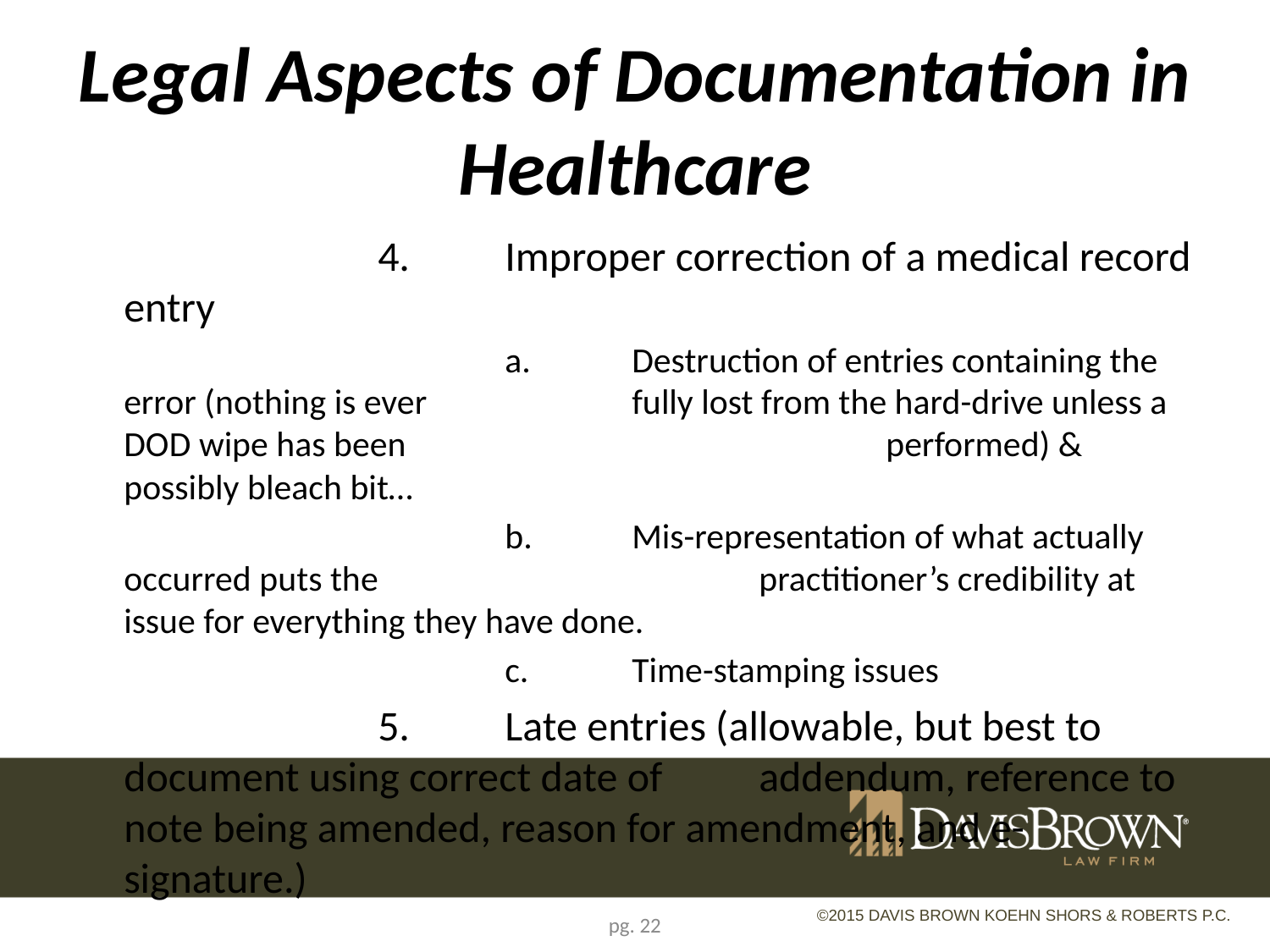

# Legal Aspects of Documentation in Healthcare
			4.	Improper correction of a medical record entry
				a.	Destruction of entries containing the error (nothing is ever 		fully lost from the hard-drive unless a DOD wipe has been 				performed) & possibly bleach bit…
				b.	Mis-representation of what actually occurred puts the 			practitioner’s credibility at issue for everything they have done.
				c.	Time-stamping issues
			5.	Late entries (allowable, but best to document using correct date of 	addendum, reference to note being amended, reason for amendment, and e-signature.)

pg. 22